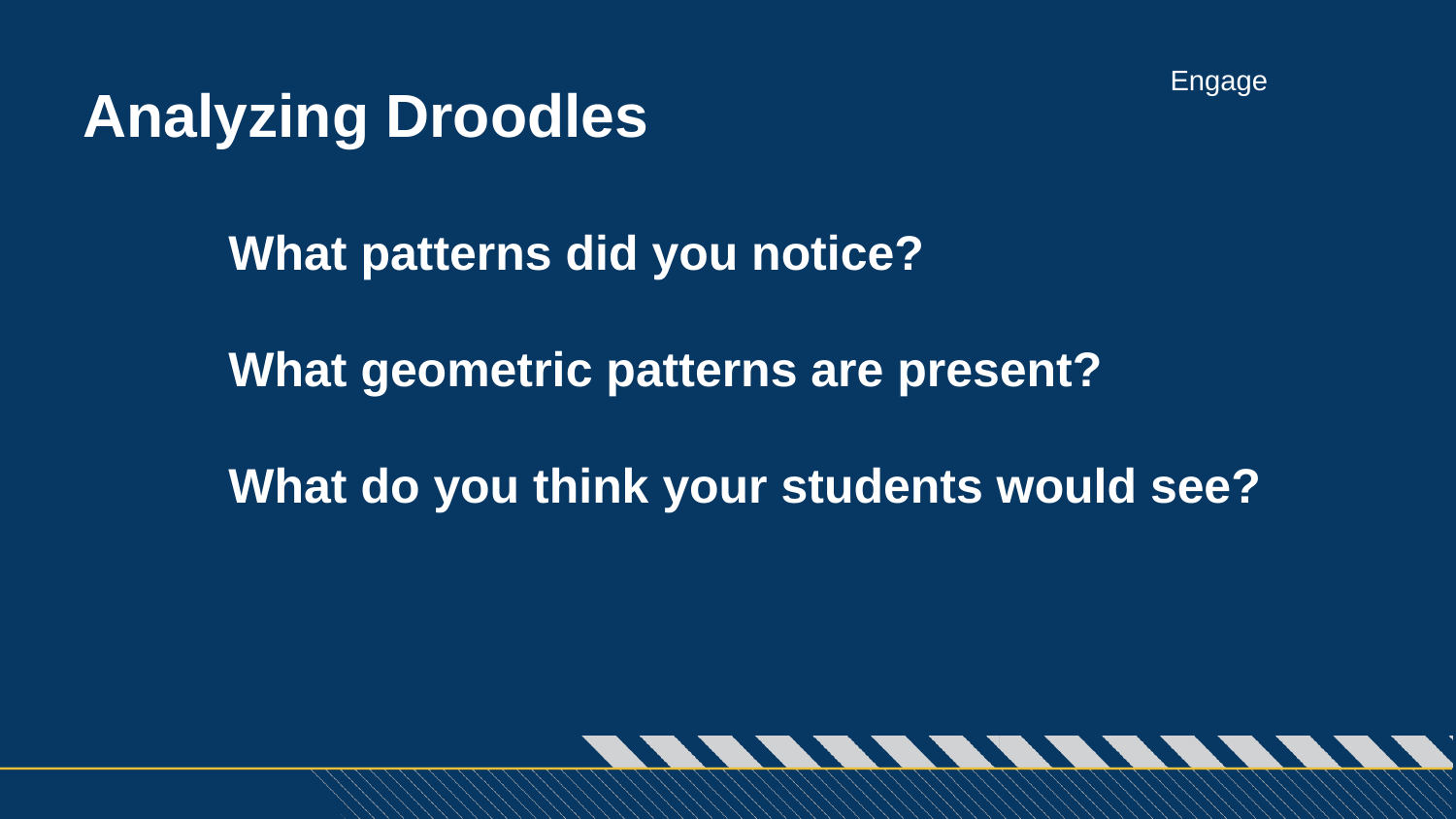

Engage
Analyzing Droodles

	What patterns did you notice?

	What geometric patterns are present?

	What do you think your students would see?